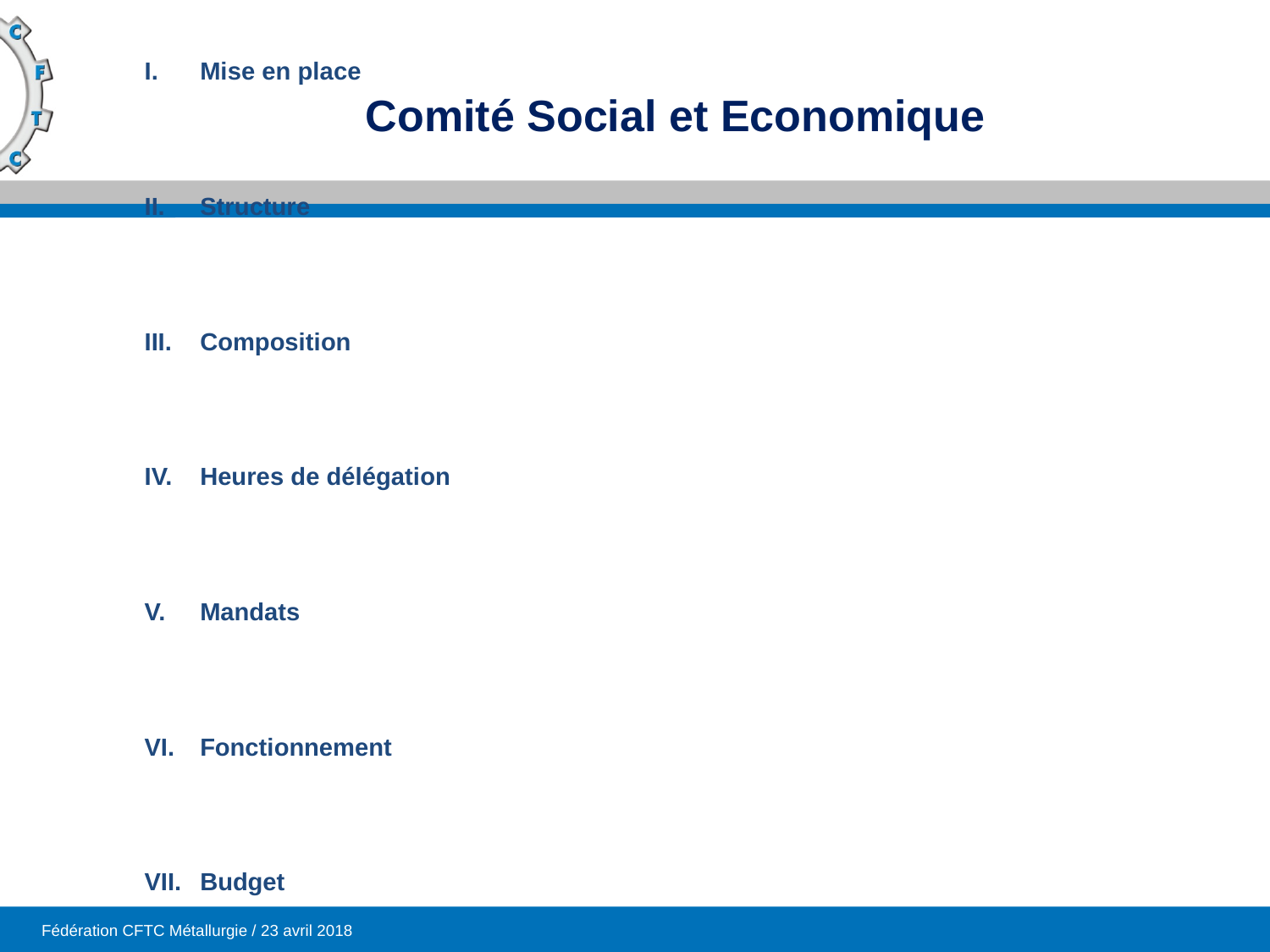

Mise en place

Structure

Composition

Heures de délégation

Mandats

Fonctionnement

Budget
# Comité Social et Economique
Fédération CFTC Métallurgie / 23 avril 2018